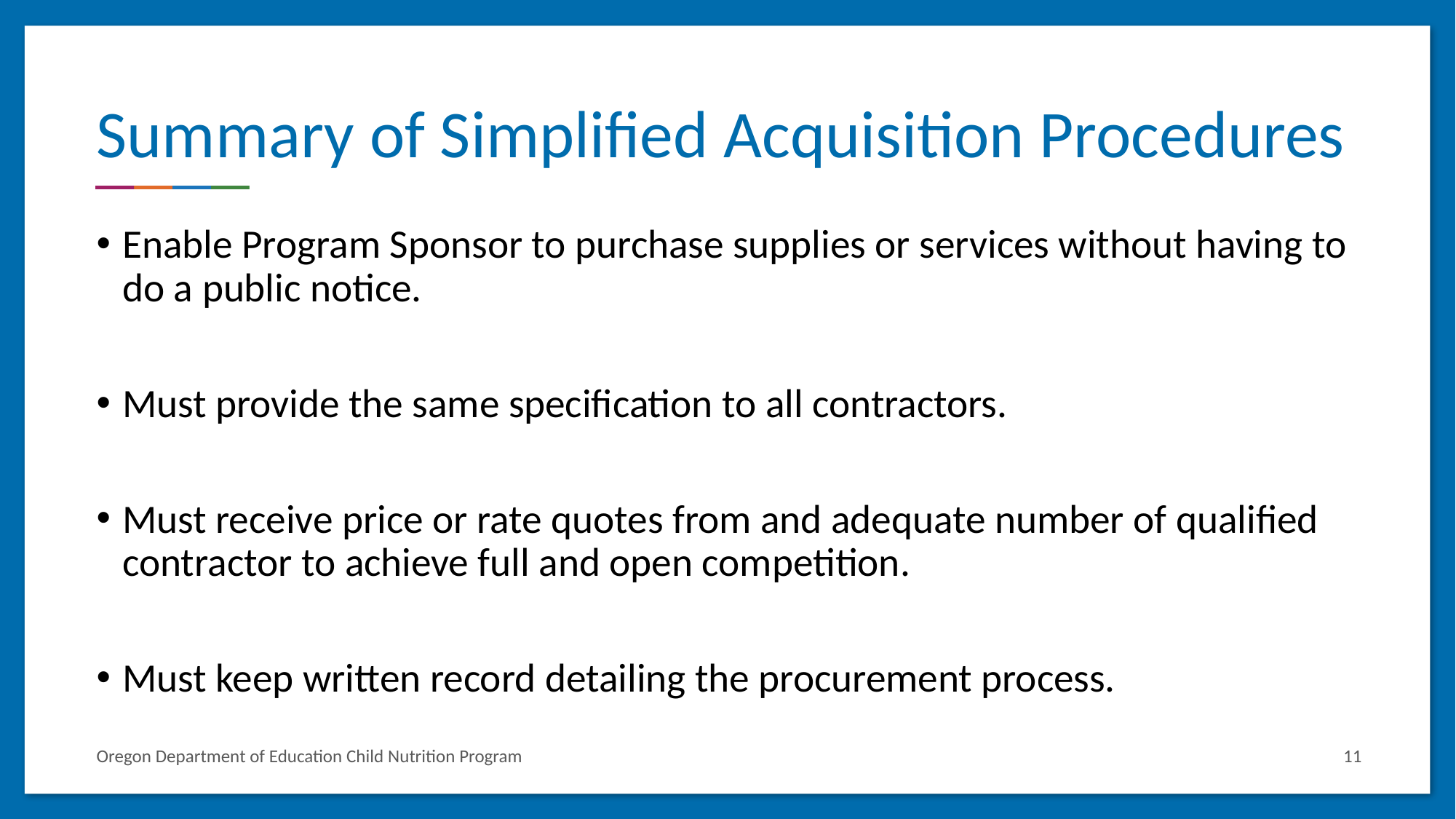

# Summary of Simplified Acquisition Procedures
Enable Program Sponsor to purchase supplies or services without having to do a public notice.

Must provide the same specification to all contractors.

Must receive price or rate quotes from and adequate number of qualified contractor to achieve full and open competition.

Must keep written record detailing the procurement process.

Oregon Department of Education Child Nutrition Program
11